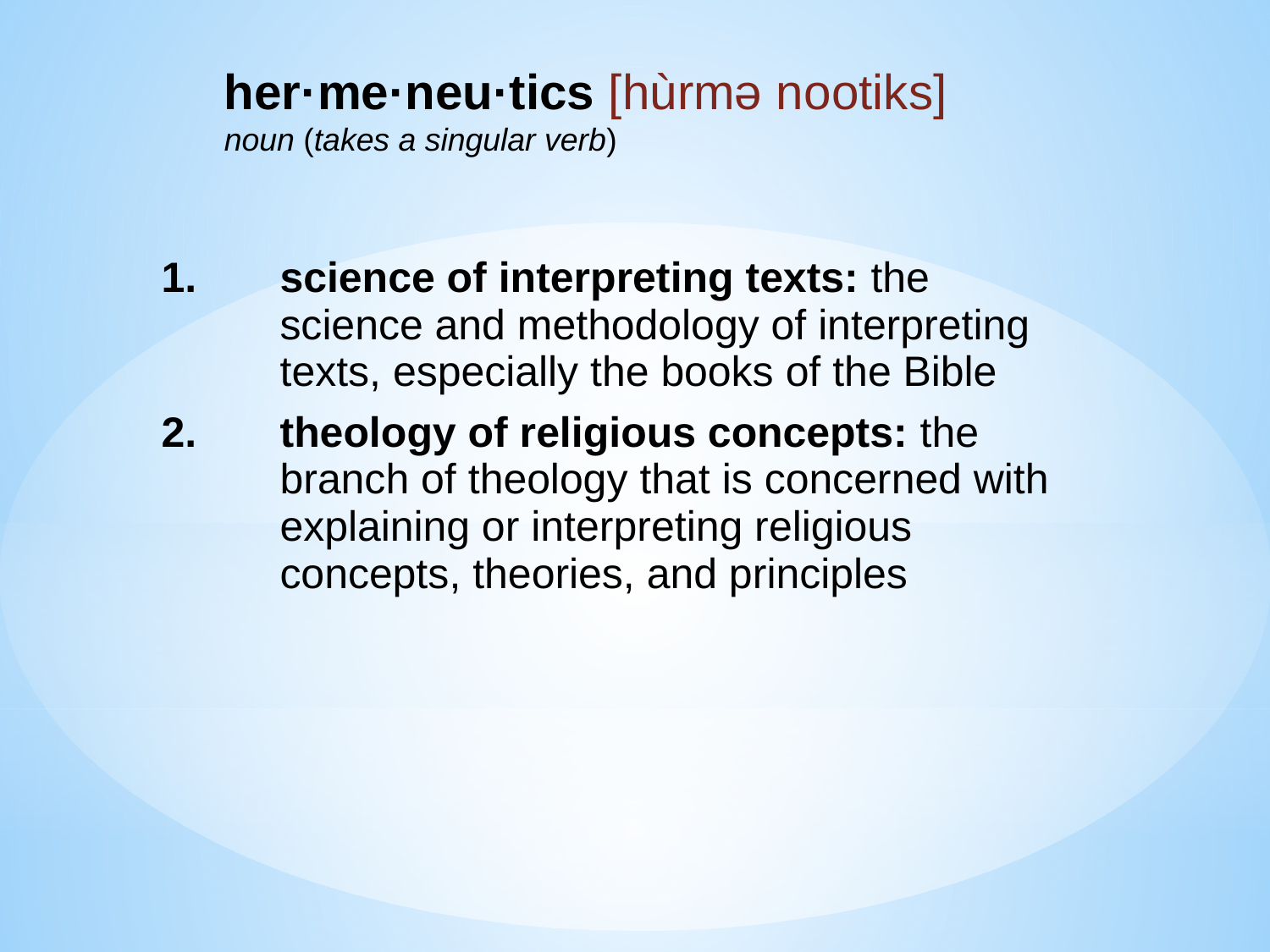

her·me·neu·tics [hùrmə nootiks]
noun (takes a singular verb)

| 1. | science of interpreting texts: the science and methodology of interpreting texts, especially the books of the Bible |
| --- | --- |
| 2. | theology of religious concepts: the branch of theology that is concerned with explaining or interpreting religious concepts, theories, and principles |
#